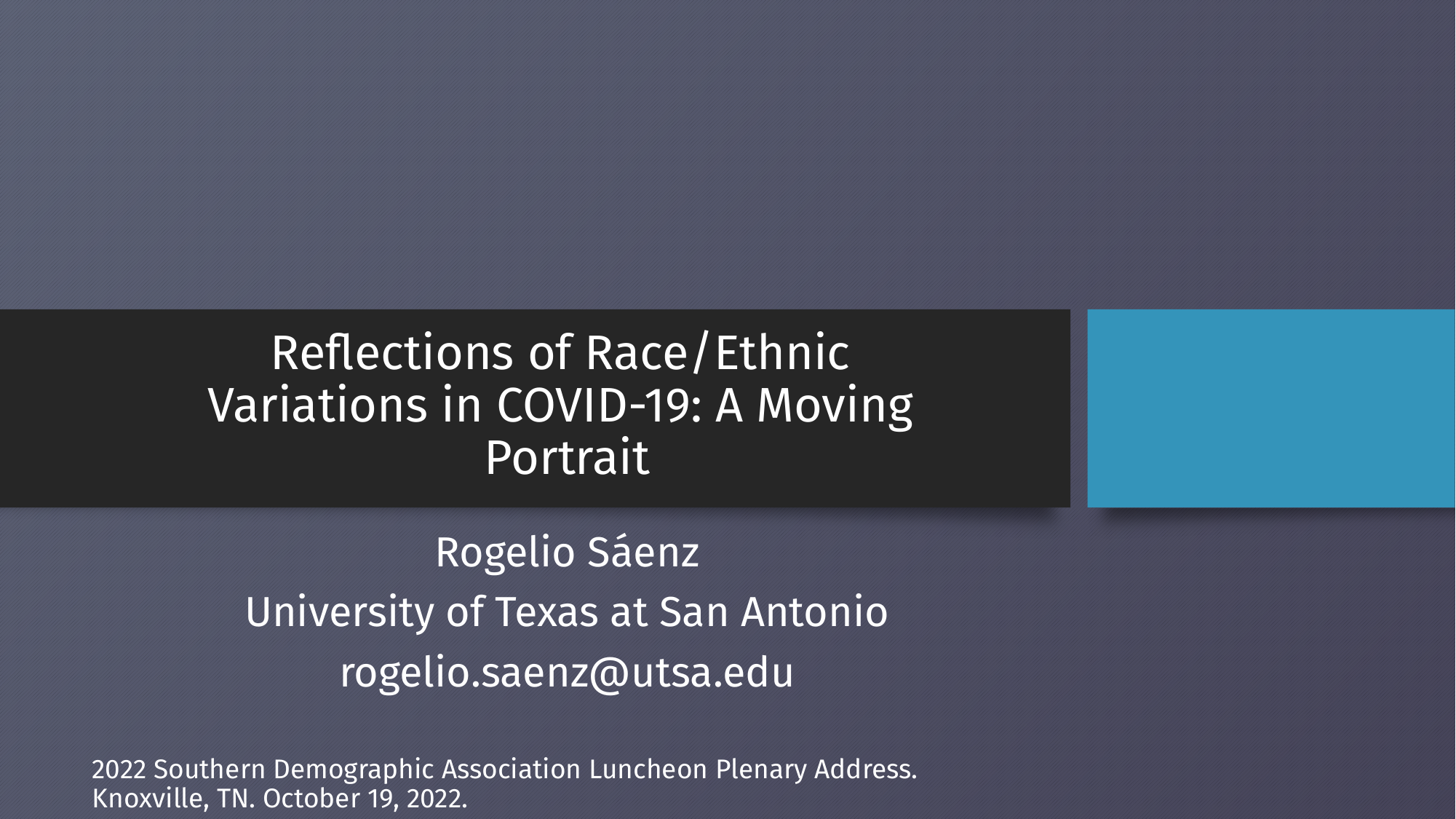

# Reflections of Race/Ethnic Variations in COVID-19: A Moving Portrait
Rogelio Sáenz
University of Texas at San Antonio
rogelio.saenz@utsa.edu

2022 Southern Demographic Association Luncheon Plenary Address. Knoxville, TN. October 19, 2022.